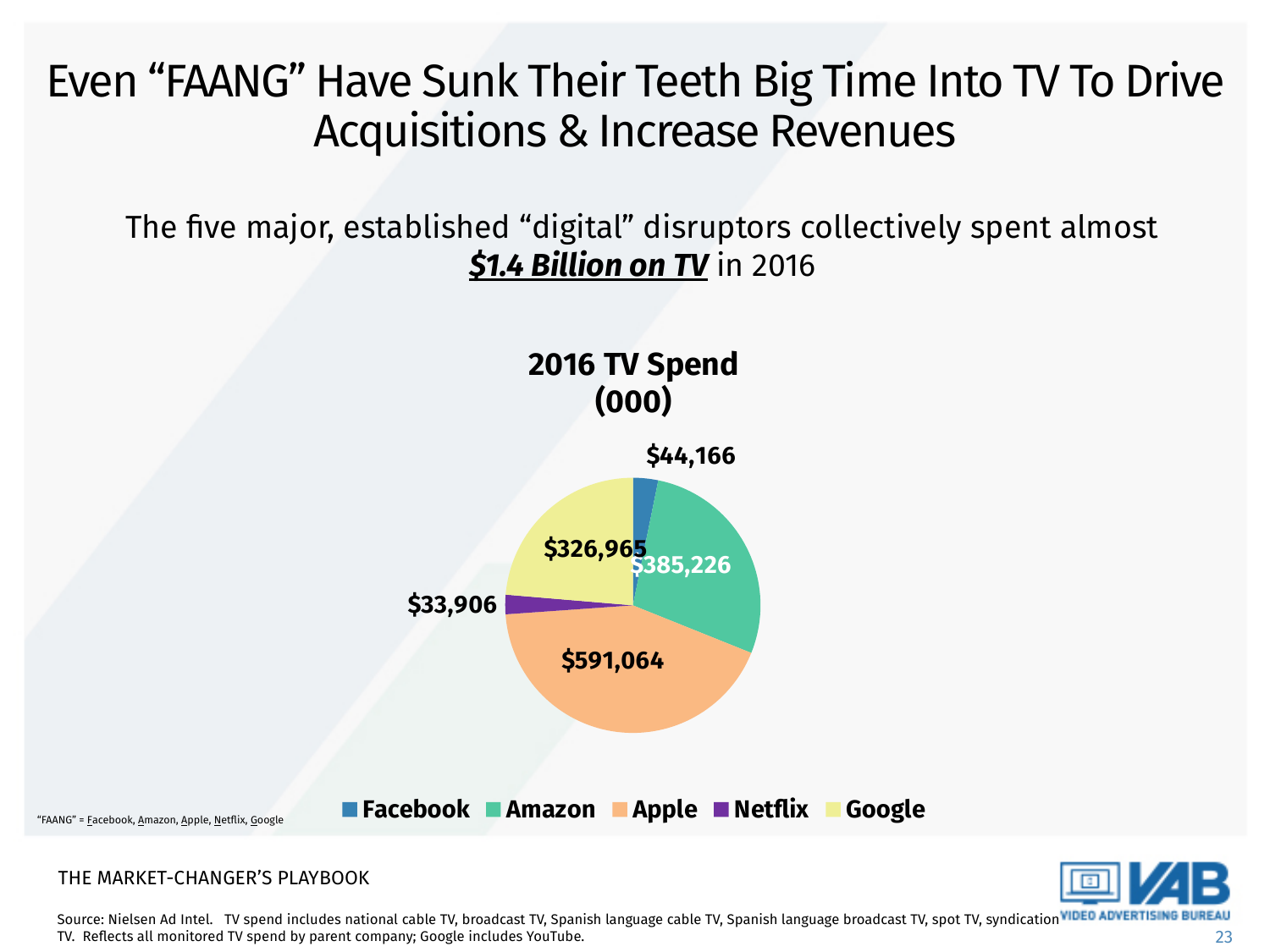

# Even “FAANG” Have Sunk Their Teeth Big Time Into TV To Drive Acquisitions & Increase Revenues
The five major, established “digital” disruptors collectively spent almost $1.4 Billion on TV in 2016

### Chart: 2016 TV Spend
(000)

| Category | $$$ |
|---|---|
| Facebook | 44165.8 |
| Amazon | 385226.4 |
| Apple | 591064.4 |
| Netflix | 33905.9 |
| Google | 326965.0 |
“FAANG” = Facebook, Amazon, Apple, Netflix, Google
The market-changer’s playbook
Source: Nielsen Ad Intel.   TV spend includes national cable TV, broadcast TV, Spanish language cable TV, Spanish language broadcast TV, spot TV, syndication TV.  Reflects all monitored TV spend by parent company; Google includes YouTube.